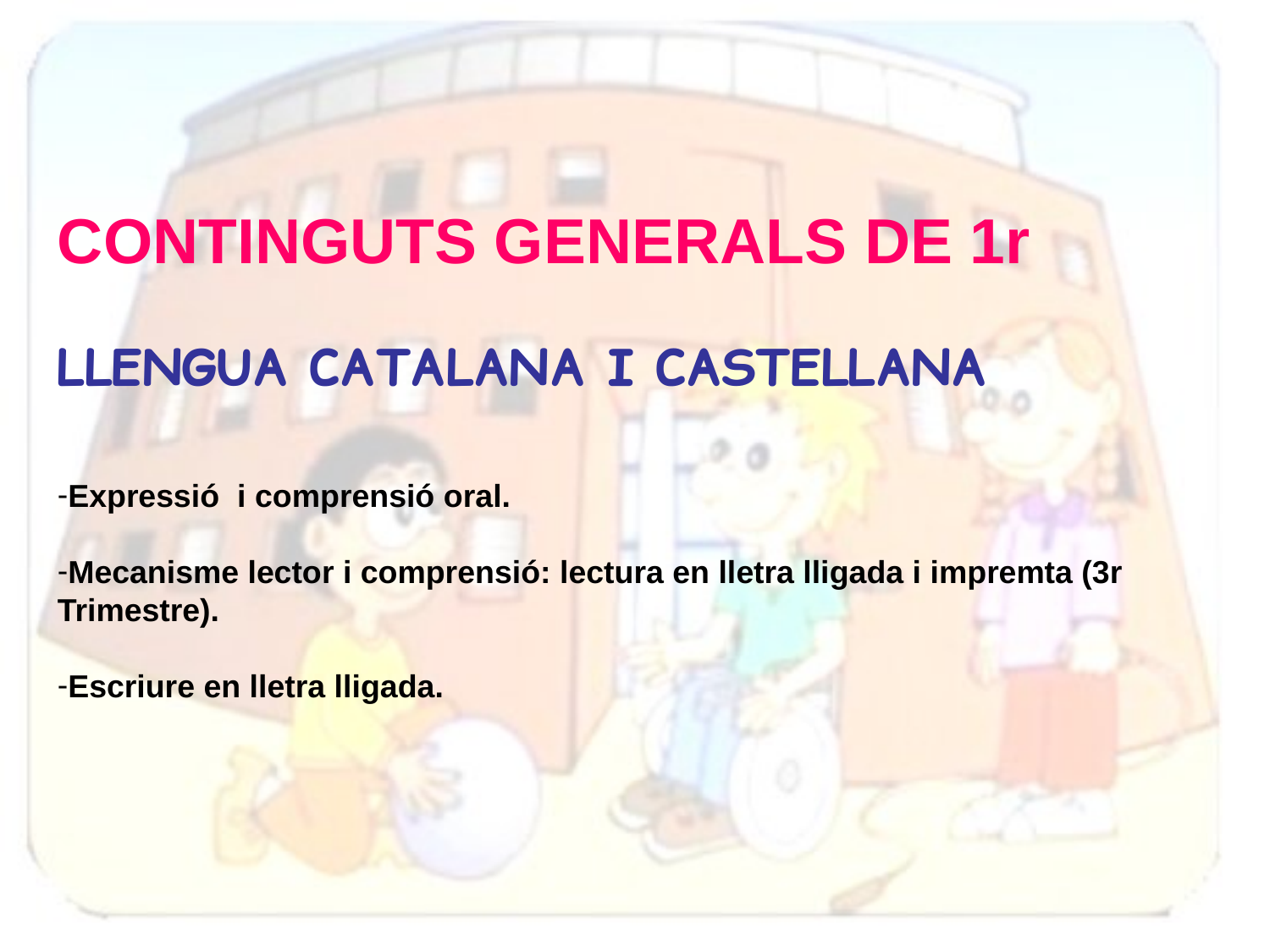

CONTINGUTS GENERALS DE 1r

LLENGUA CATALANA I CASTELLANA

Expressió  i comprensió oral.

Mecanisme lector i comprensió: lectura en lletra lligada i impremta (3r Trimestre).

Escriure en lletra lligada.